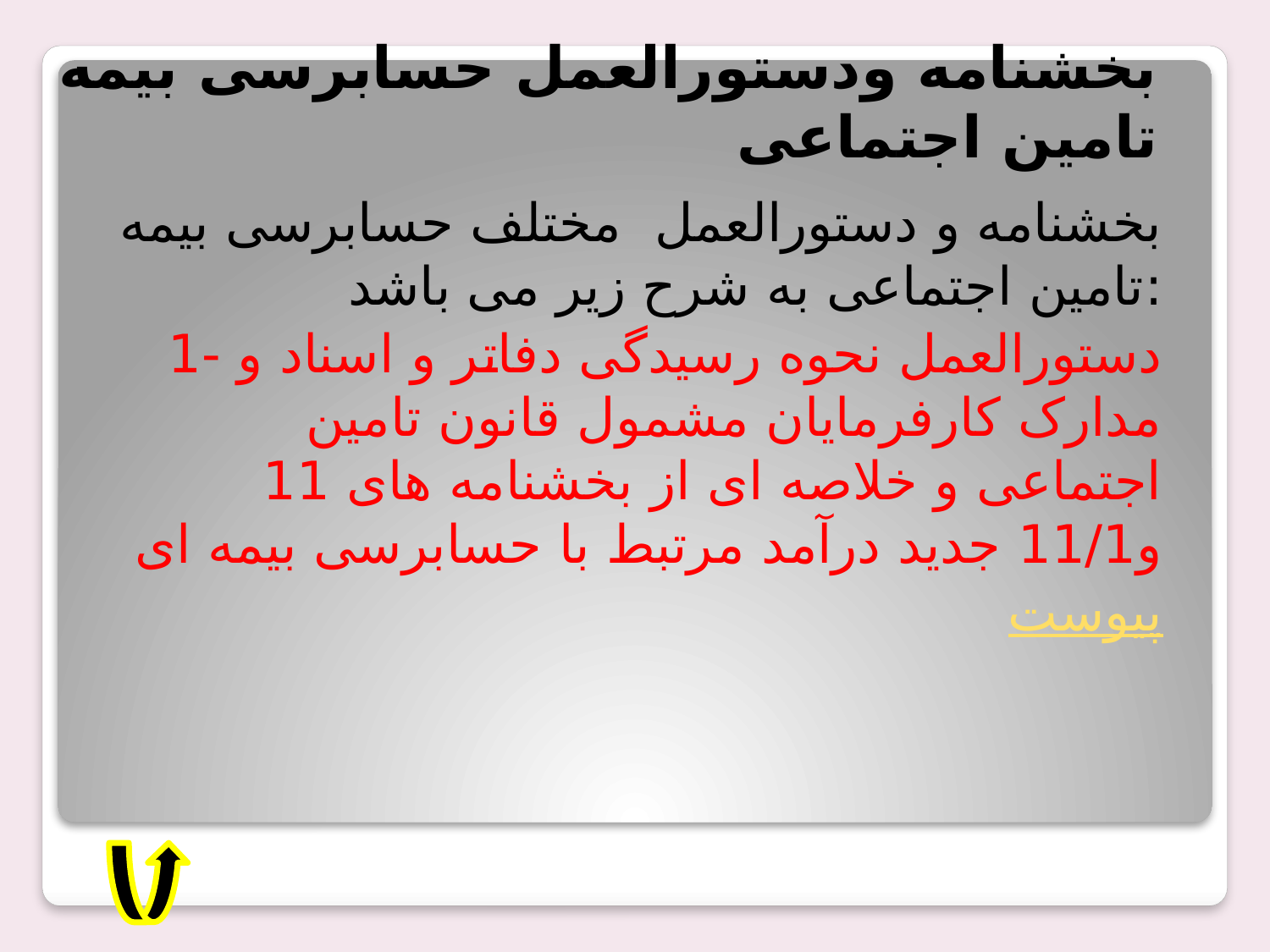

# بخشنامه ودستورالعمل حسابرسی بیمه تامین اجتماعی
بخشنامه و دستورالعمل  مختلف حسابرسی بیمه تامین اجتماعی به شرح زیر می باشد:
1- دستورالعمل نحوه رسیدگی دفاتر و اسناد و مدارک کارفرمایان مشمول قانون تامین اجتماعی و خلاصه ای از بخشنامه های 11 و11/1 جدید درآمد مرتبط با حسابرسی بیمه ای
پیوست